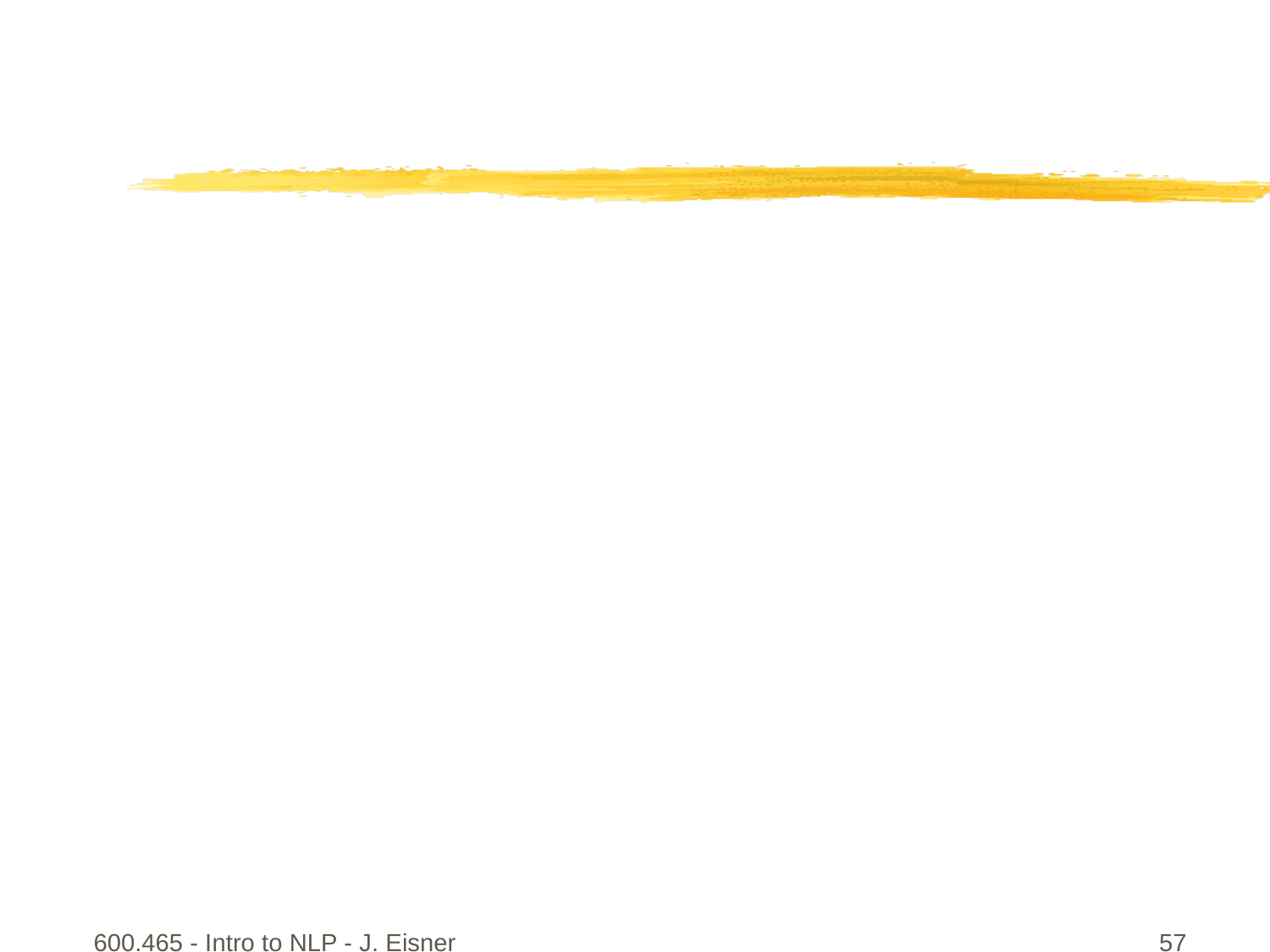

#
600.465 - Intro to NLP - J. Eisner
57